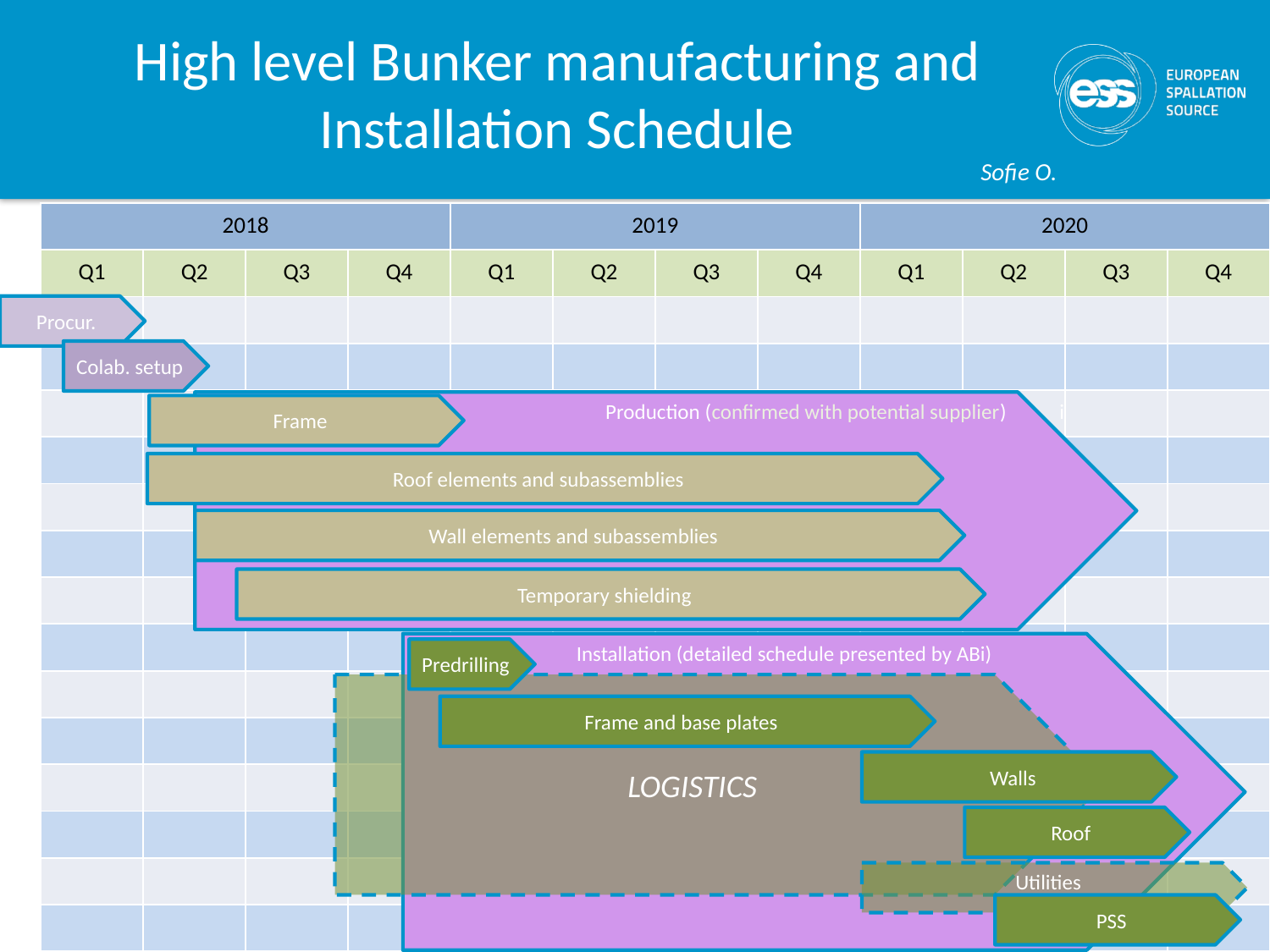

High level Bunker manufacturing and Installation Schedule
#
Sofie O.
| 2018 |  |  |  | 2019 |  |  |  | 2020 |  |  |  |
| --- | --- | --- | --- | --- | --- | --- | --- | --- | --- | --- | --- |
| Q1 | Q2 | Q3 | Q4 | Q1 | Q2 | Q3 | Q4 | Q1 | Q2 | Q3 | Q4 |
|  |  |  |  |  |  |  |  |  |  |  |  |
|  |  |  |  |  |  |  |  |  |  |  |  |
|  |  |  |  |  |  |  |  |  |  |  |  |
|  |  |  |  |  |  |  |  |  |  |  |  |
|  |  |  |  |  |  |  |  |  |  |  |  |
|  |  |  |  |  |  |  |  |  |  |  |  |
|  |  |  |  |  |  |  |  |  |  |  |  |
|  |  |  |  |  |  |  |  |  |  |  |  |
|  |  |  |  |  |  |  |  |  |  |  |  |
|  |  |  |  |  |  |  |  |  |  |  |  |
|  |  |  |  |  |  |  |  |  |  |  |  |
|  |  |  |  |  |  |  |  |  |  |  |  |
|  |  |  |  |  |  |  |  |  |  |  |  |
|  |  |  |  |  |  |  |  |  |  |  |  |
Procur.
Colab. setup
Production (confirmed with potential supplier)           i
Frame
Roof elements and subassemblies
Wall elements and subassemblies
Temporary shielding
Installation (detailed schedule presented by ABi)
Predrilling
LOGISTICS
Frame and base plates
Walls
Roof
Utilities
10
PSS